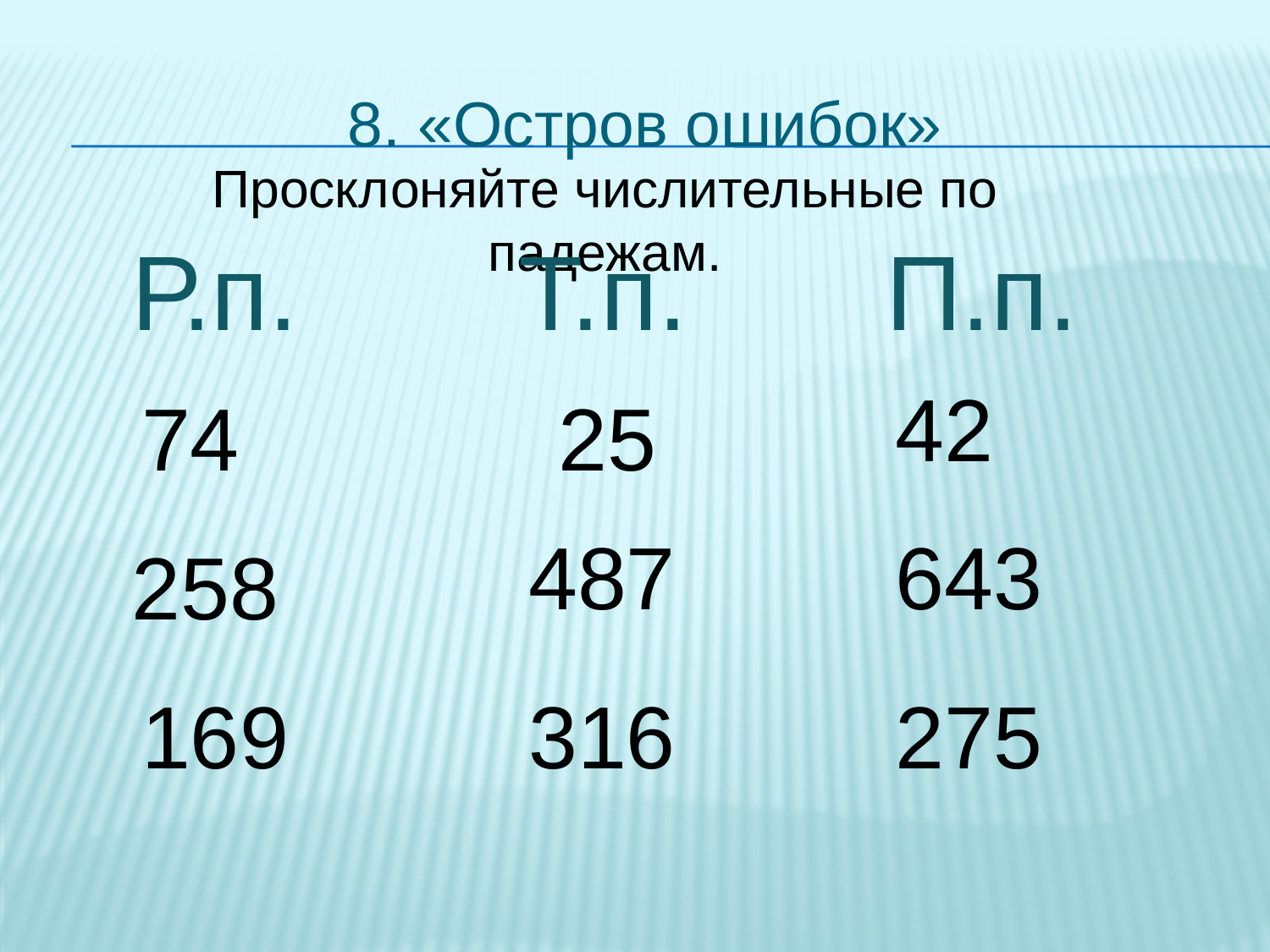

# 8. «Остров ошибок»
Просклоняйте числительные по падежам.
Р.п.
П.п.
Т.п.
42
74
25
487
643
258
169
316
275